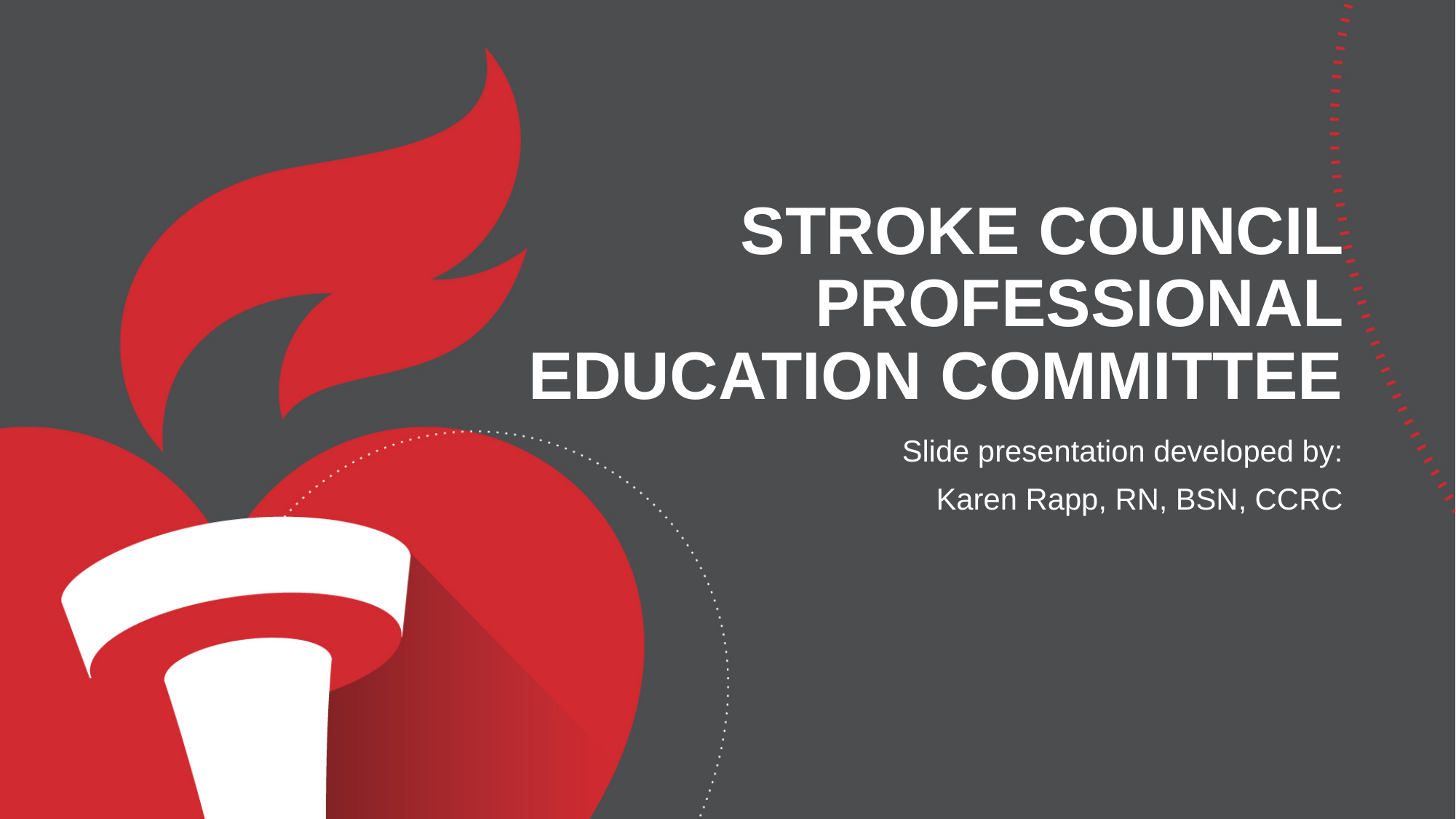

# Stroke council professional education committee
Slide presentation developed by:
Karen Rapp, RN, BSN, CCRC